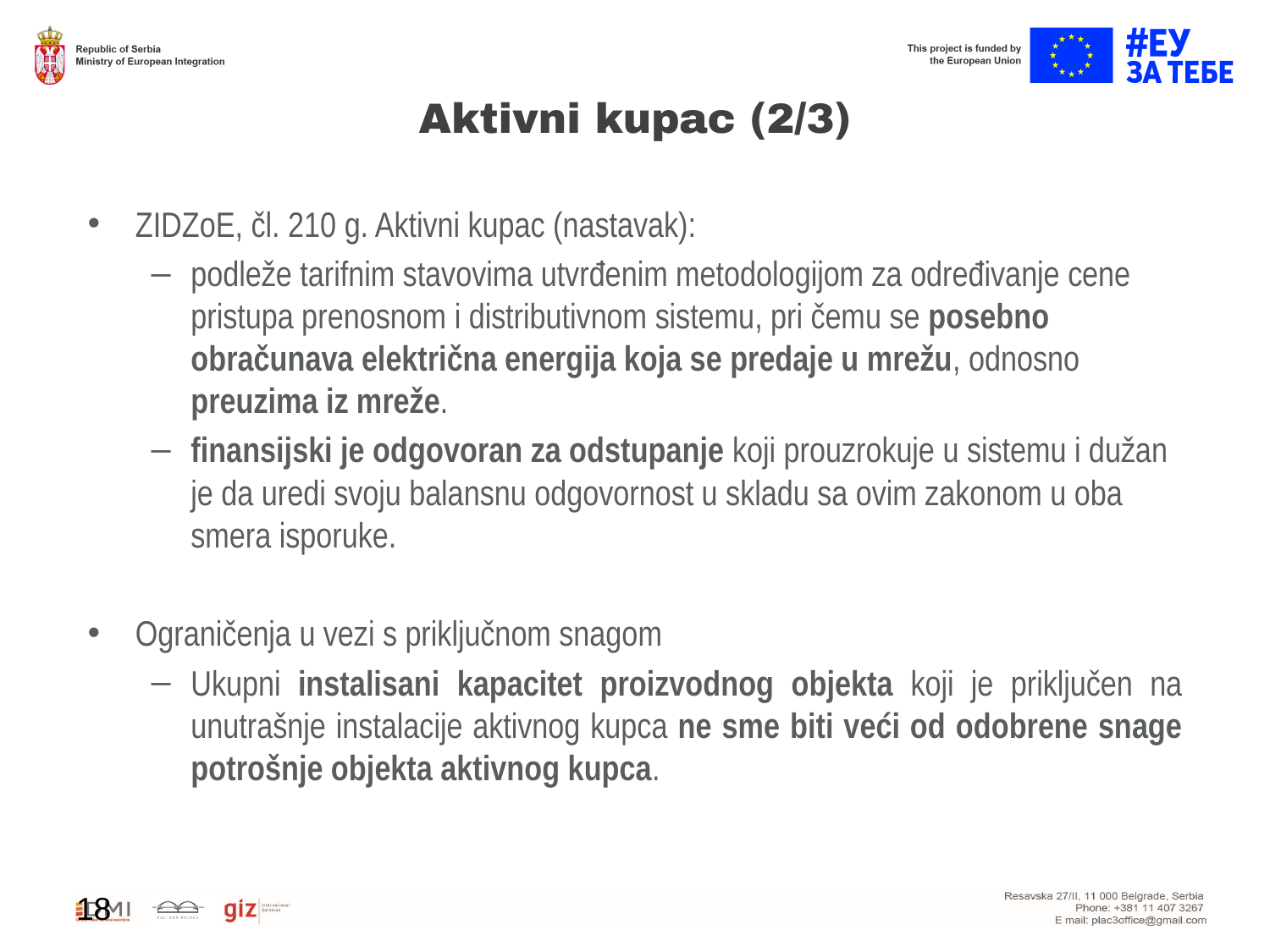

# Aktivni kupac (2/3)

ZIDZoE, čl. 210 g. Aktivni kupac (nastavak):
podleže tarifnim stavovima utvrđenim metodologijom za određivanje cene pristupa prenosnom i distributivnom sistemu, pri čemu se posebno obračunava električna energija koja se predaje u mrežu, odnosno preuzima iz mreže.
finansijski je odgovoran za odstupanje koji prouzrokuje u sistemu i dužan je da uredi svoju balansnu odgovornost u skladu sa ovim zakonom u oba smera isporuke.

Ograničenja u vezi s priključnom snagom
Ukupni instalisani kapacitet proizvodnog objekta koji je priklјučen na unutrašnje instalacije aktivnog kupca ne sme biti veći od odobrene snage potrošnje objekta aktivnog kupca.

18